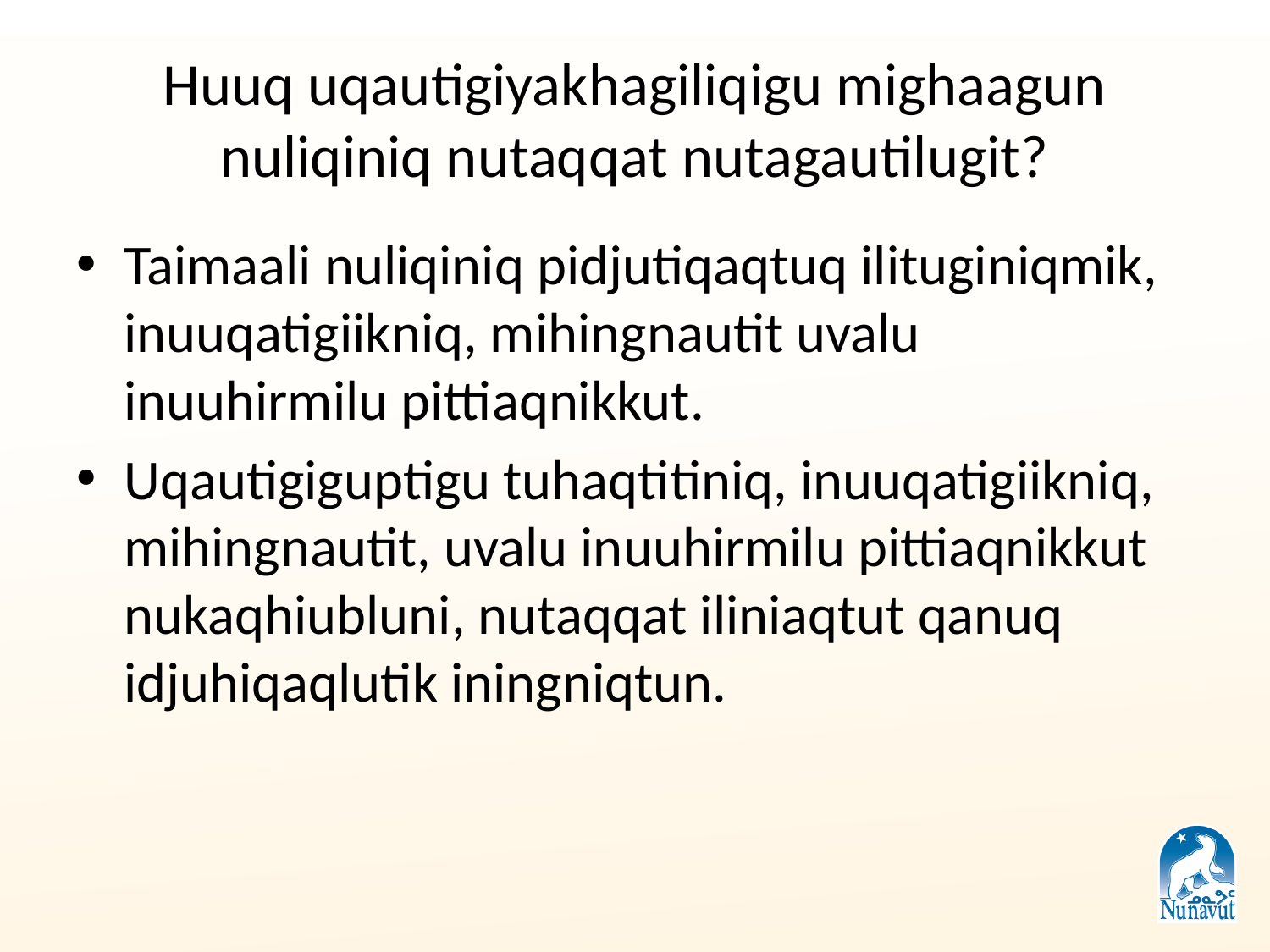

# Huuq uqautigiyakhagiliqigu mighaagun nuliqiniq nutaqqat nutagautilugit?
Taimaali nuliqiniq pidjutiqaqtuq ilituginiqmik, inuuqatigiikniq, mihingnautit uvalu inuuhirmilu pittiaqnikkut.
Uqautigiguptigu tuhaqtitiniq, inuuqatigiikniq, mihingnautit, uvalu inuuhirmilu pittiaqnikkut nukaqhiubluni, nutaqqat iliniaqtut qanuq idjuhiqaqlutik iningniqtun.